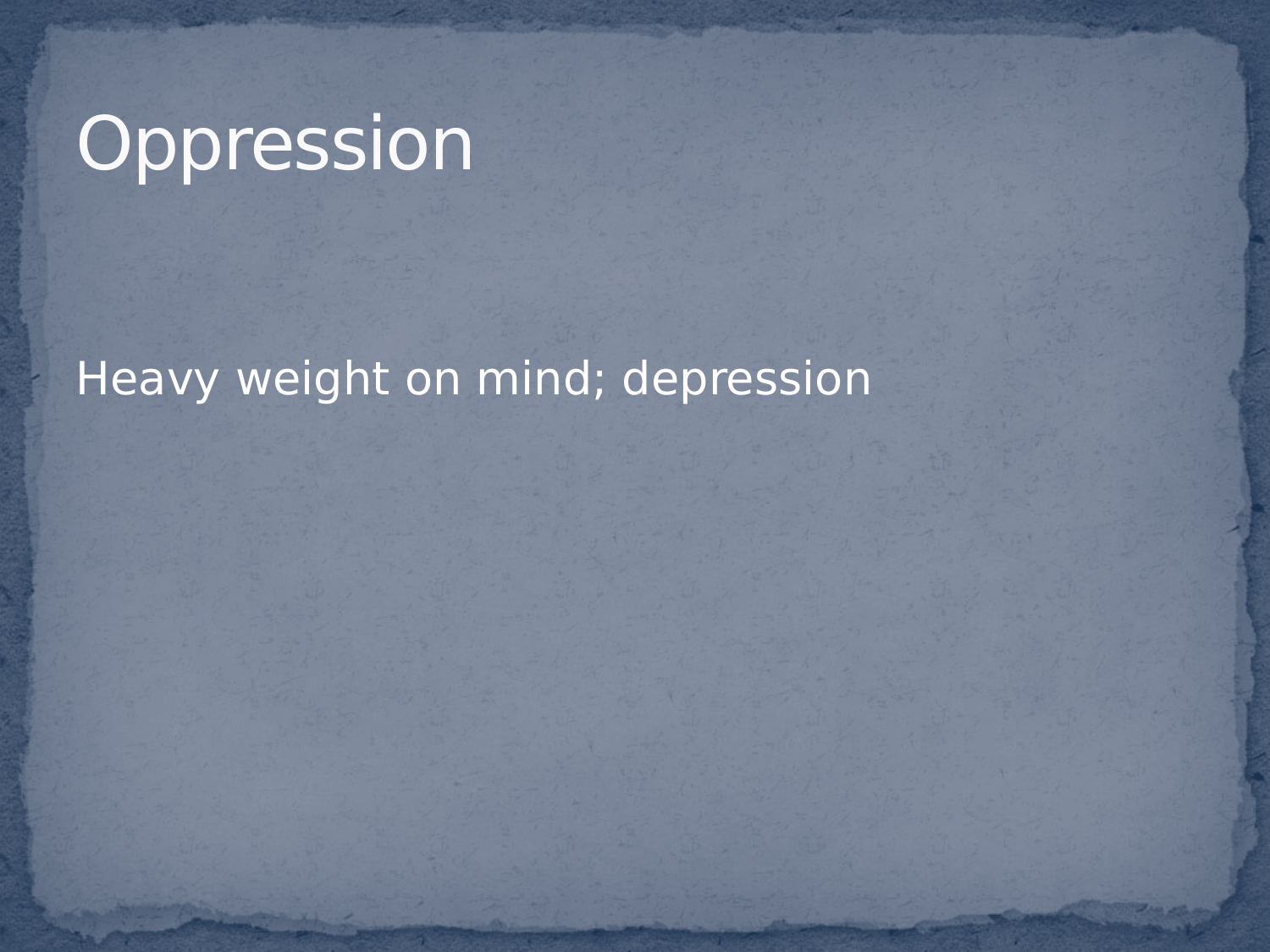

# Oppression

Heavy weight on mind; depression